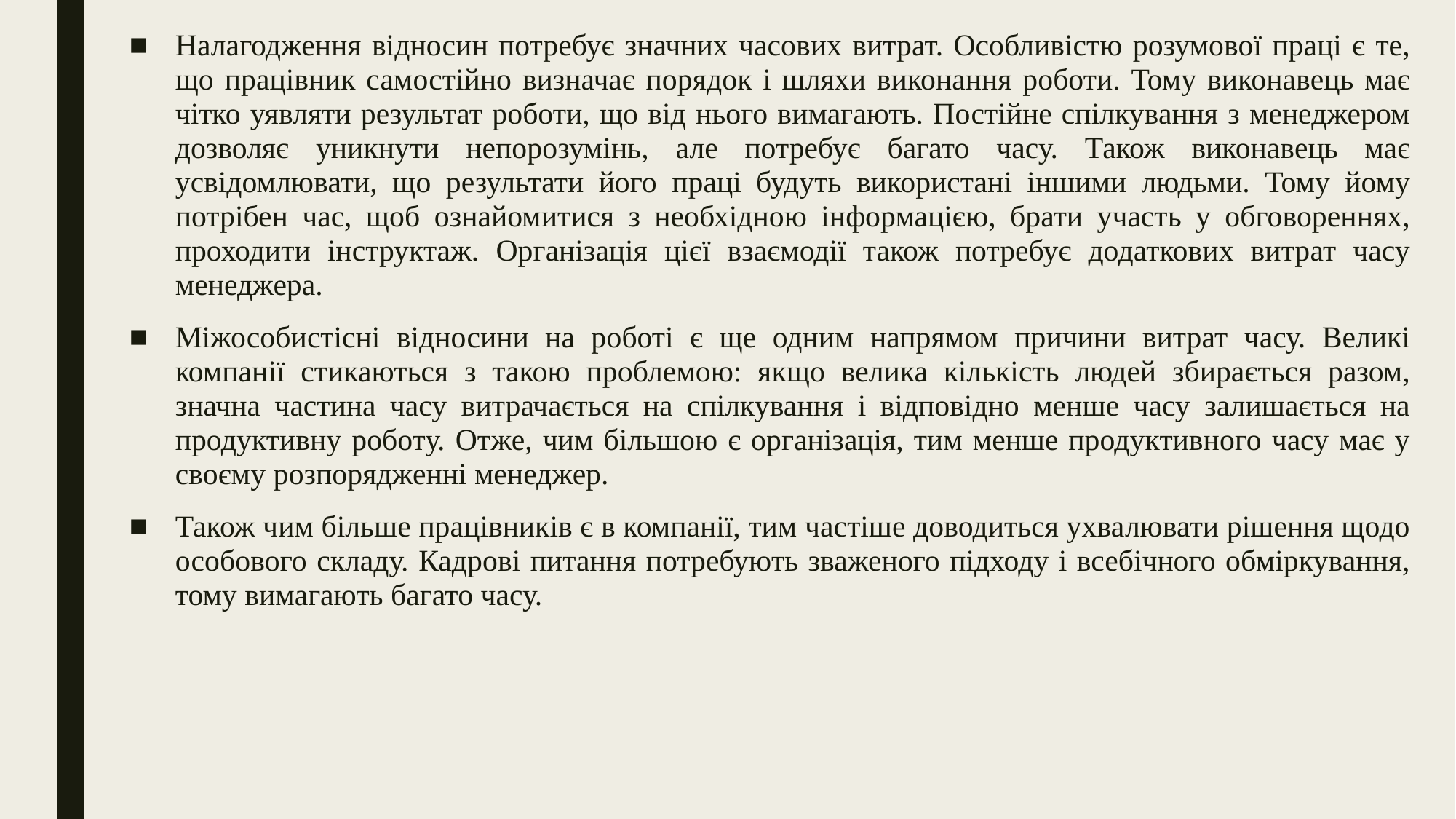

Налагодження відносин потребує значних часових витрат. Особливістю розумової праці є те, що працівник самостійно визначає порядок і шляхи виконання роботи. Тому виконавець має чітко уявляти результат роботи, що від нього вимагають. Постійне спілкування з менеджером дозволяє уникнути непорозумінь, але потребує багато часу. Також виконавець має усвідомлювати, що результати його праці будуть використані іншими людьми. Тому йому потрібен час, щоб ознайомитися з необхідною інформацією, брати участь у обговореннях, проходити інструктаж. Організація цієї взаємодії також потребує додаткових витрат часу менеджера.
Міжособистісні відносини на роботі є ще одним напрямом причини витрат часу. Великі компанії стикаються з такою проблемою: якщо велика кількість людей збирається разом, значна частина часу витрачається на спілкування і відповідно менше часу залишається на продуктивну роботу. Отже, чим більшою є організація, тим менше продуктивного часу має у своєму розпорядженні менеджер.
Також чим більше працівників є в компанії, тим частіше доводиться ухвалювати рішення щодо особового складу. Кадрові питання потребують зваженого підходу і всебічного обміркування, тому вимагають багато часу.